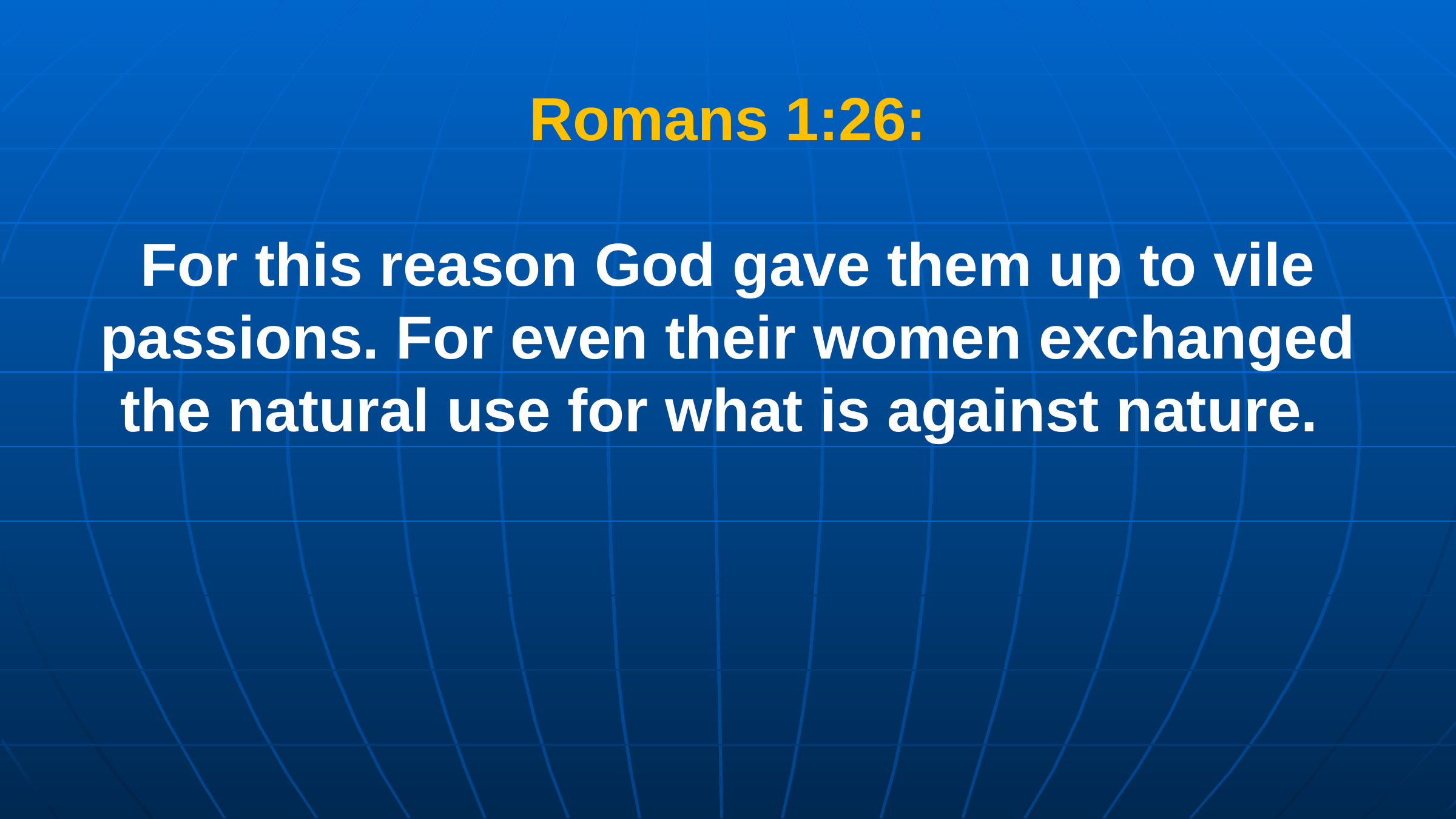

Romans 1:26:
For this reason God gave them up to vile passions. For even their women exchanged the natural use for what is against nature.